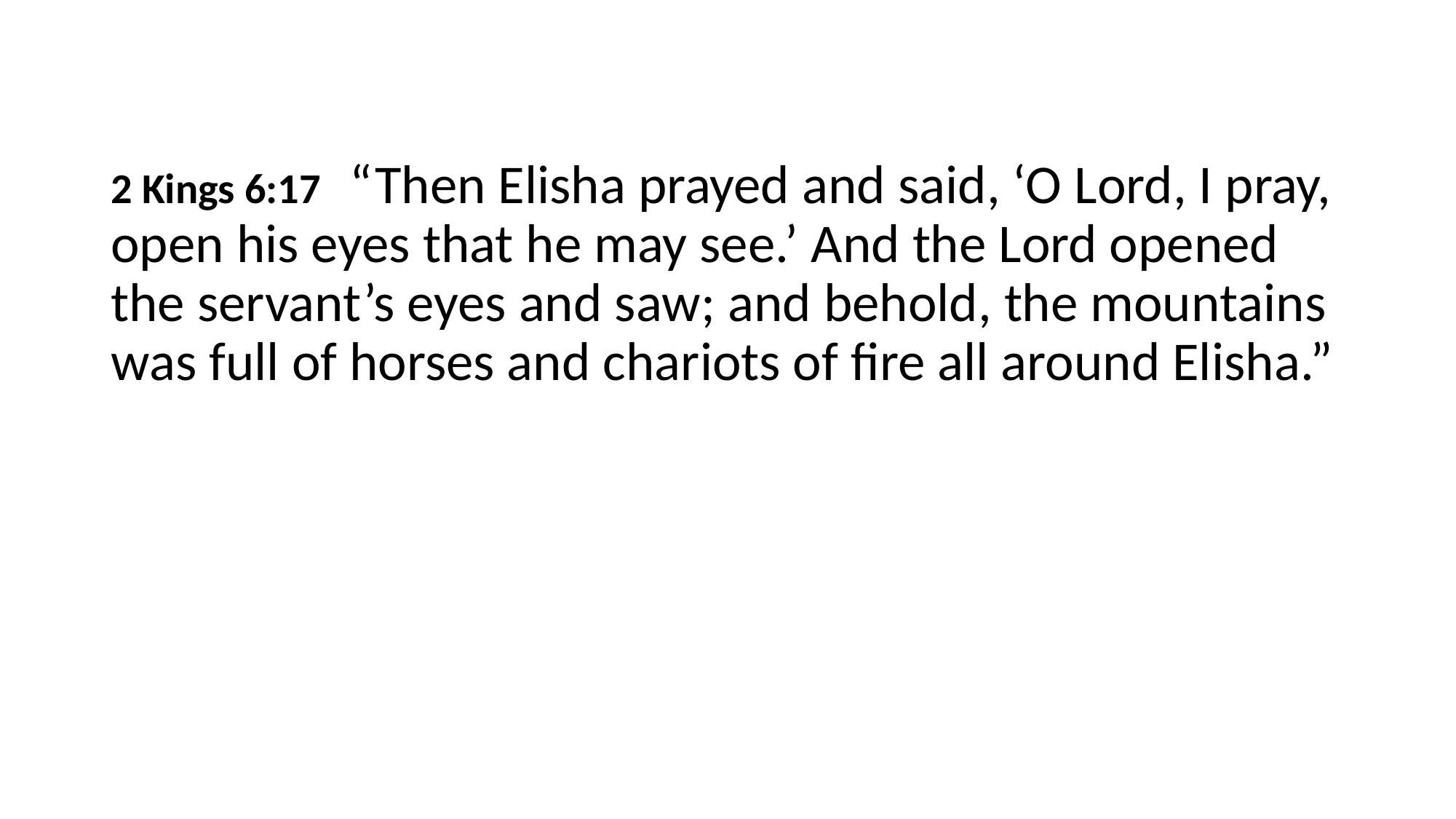

#

2 Kings 6:17   “Then Elisha prayed and said, ‘O Lord, I pray, open his eyes that he may see.’ And the Lord opened the servant’s eyes and saw; and behold, the mountains was full of horses and chariots of fire all around Elisha.”